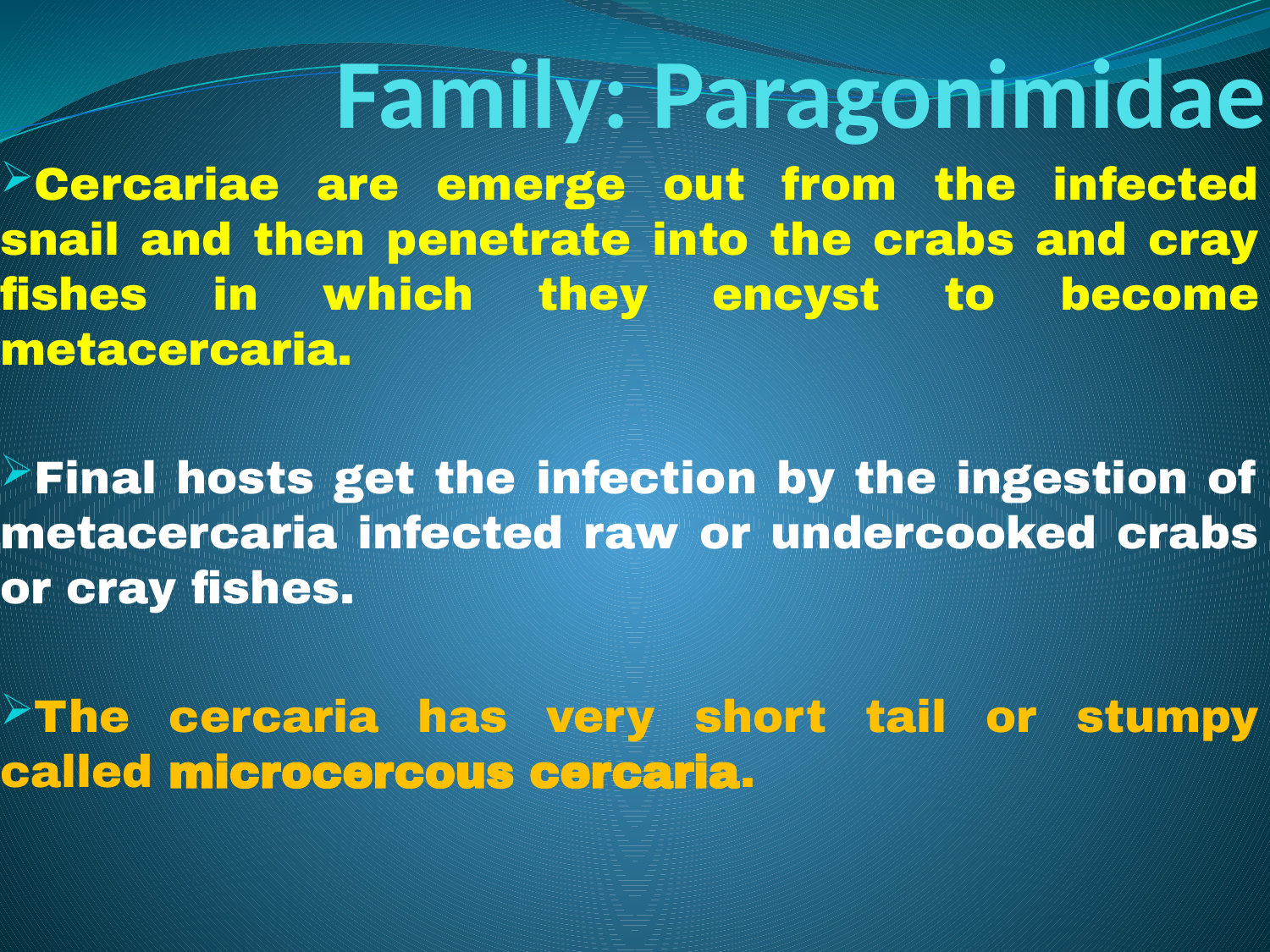

# Family: Paragonimidae
Cercariae are emerge out from the infected snail and then penetrate into the crabs and cray fishes in which they encyst to become metacercaria.

Final hosts get the infection by the ingestion of metacercaria infected raw or undercooked crabs or cray fishes.

The cercaria has very short tail or stumpy called microcercous cercaria.